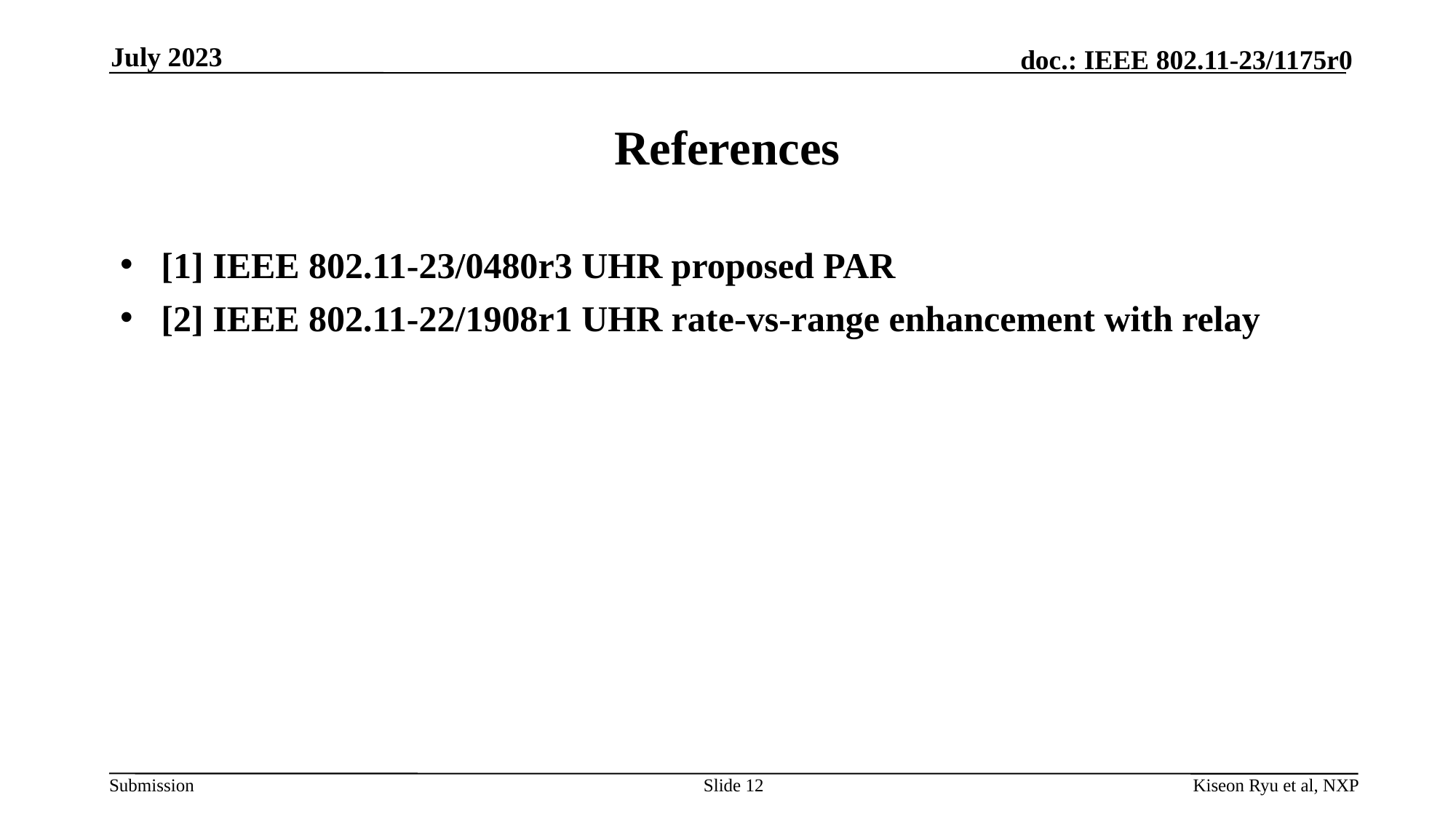

July 2023
# References
[1] IEEE 802.11-23/0480r3 UHR proposed PAR
[2] IEEE 802.11-22/1908r1 UHR rate-vs-range enhancement with relay
Slide 12
Kiseon Ryu et al, NXP